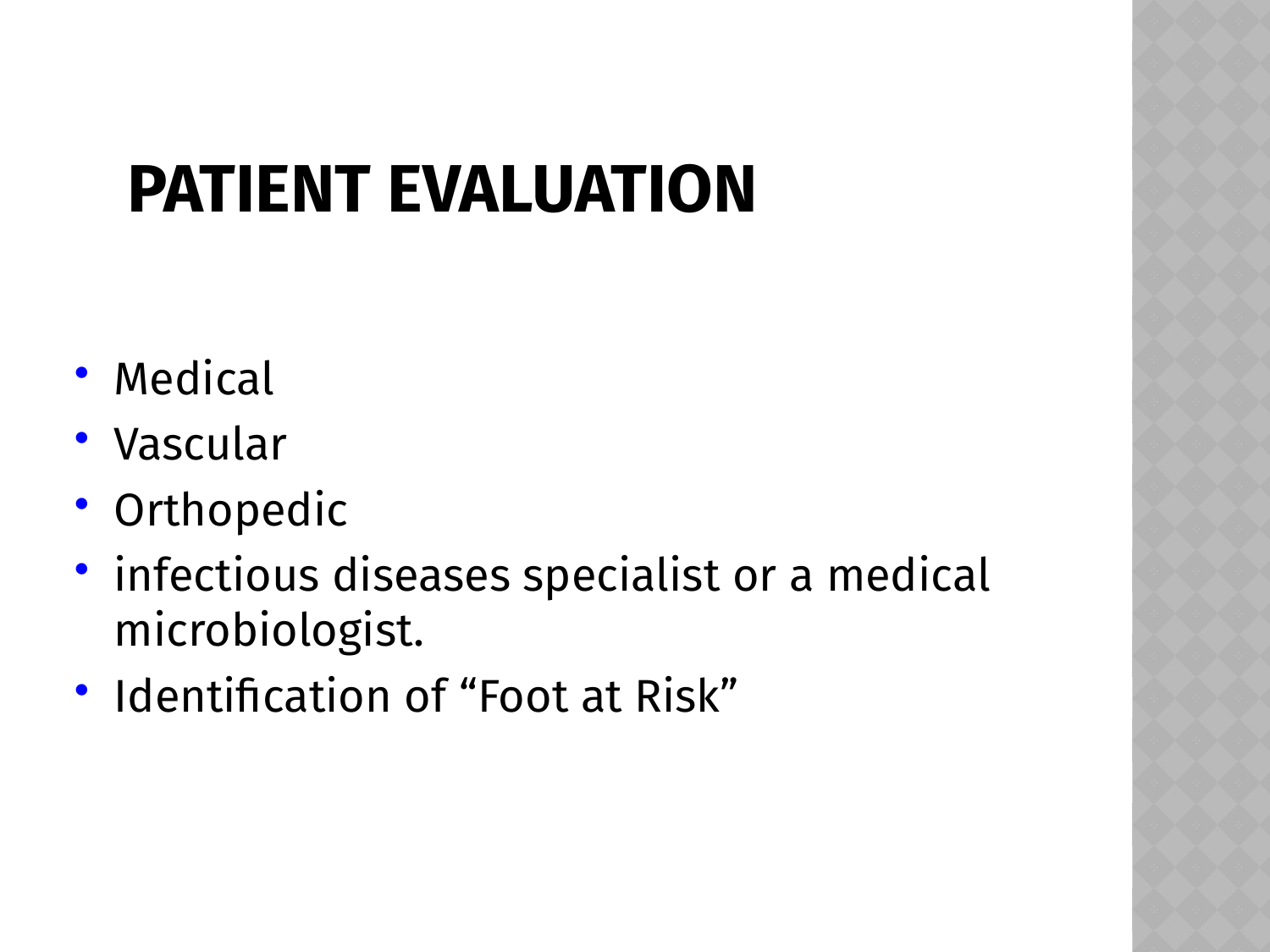

# Patient Evaluation
Medical
Vascular
Orthopedic
infectious diseases specialist or a medical microbiologist.
Identification of “Foot at Risk”